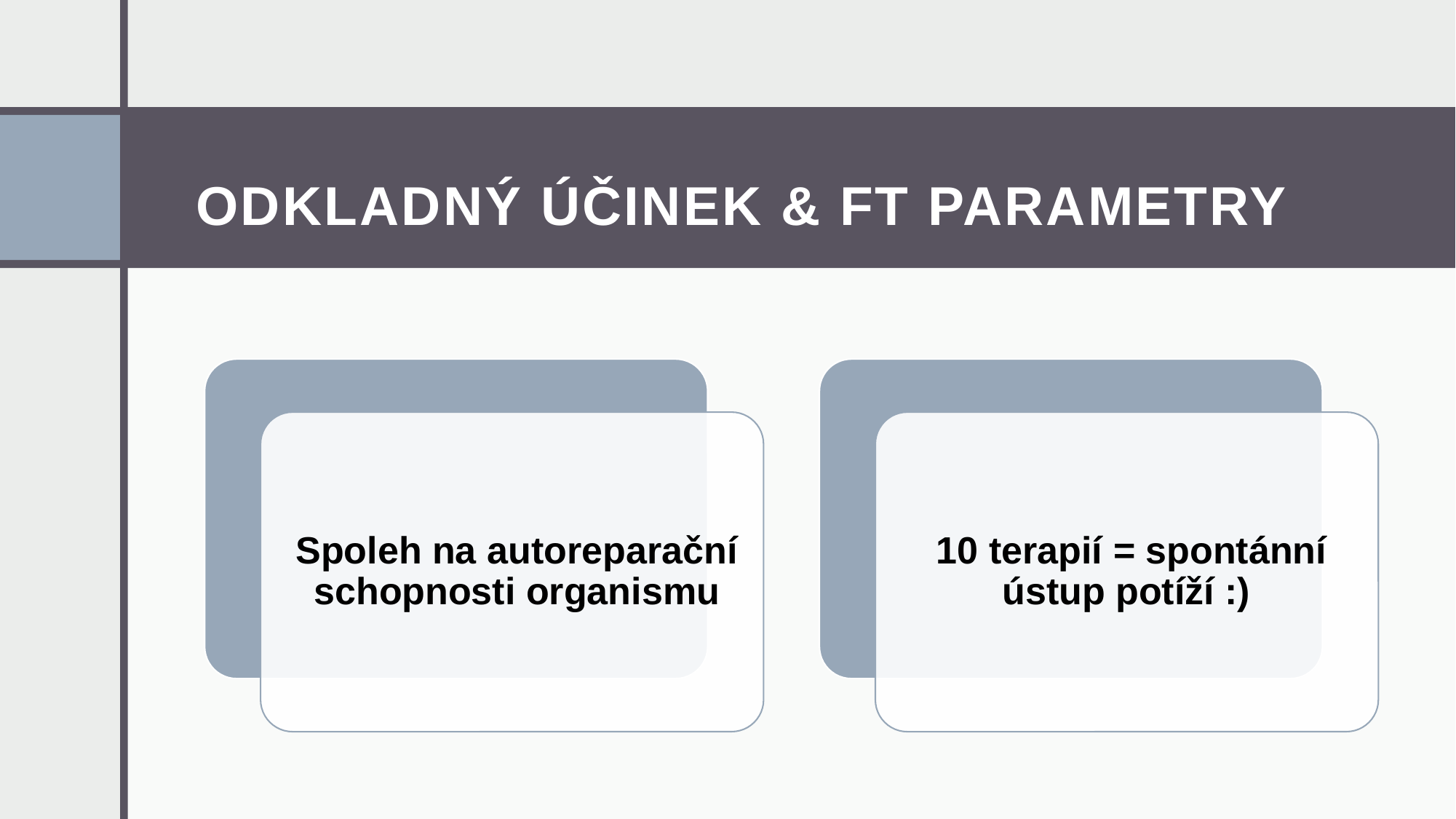

# ODKLADNÝ ÚČINEK & FT PARAMETRY

Spoleh na autoreparační schopnosti organismu
10 terapií = spontánní ústup potíží :)